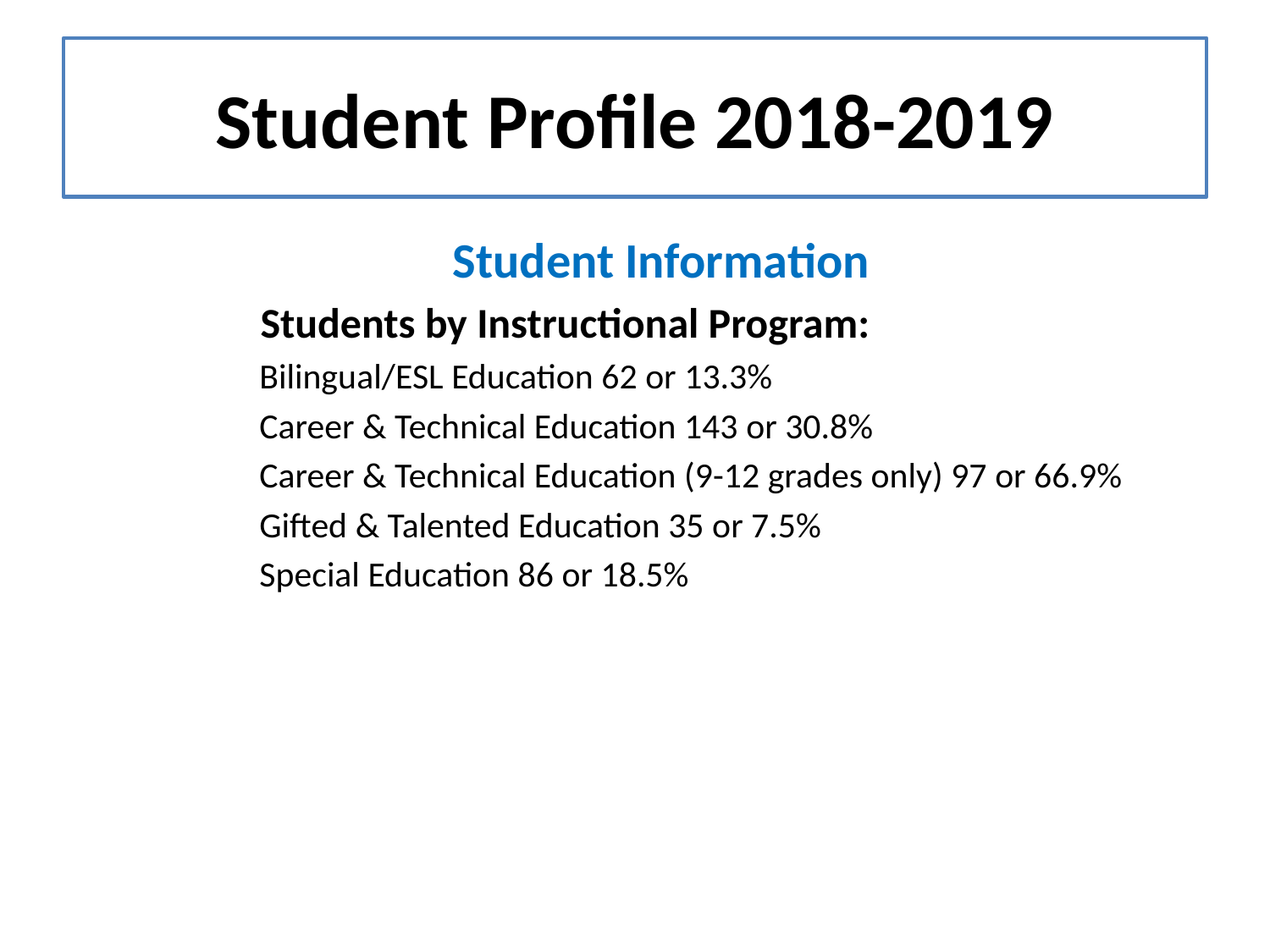

# Student Profile 2018-2019
Student Information
      Students by Instructional Program:
       Bilingual/ESL Education 62 or 13.3%
       Career & Technical Education 143 or 30.8%
       Career & Technical Education (9-12 grades only) 97 or 66.9%
       Gifted & Talented Education 35 or 7.5%
       Special Education 86 or 18.5%